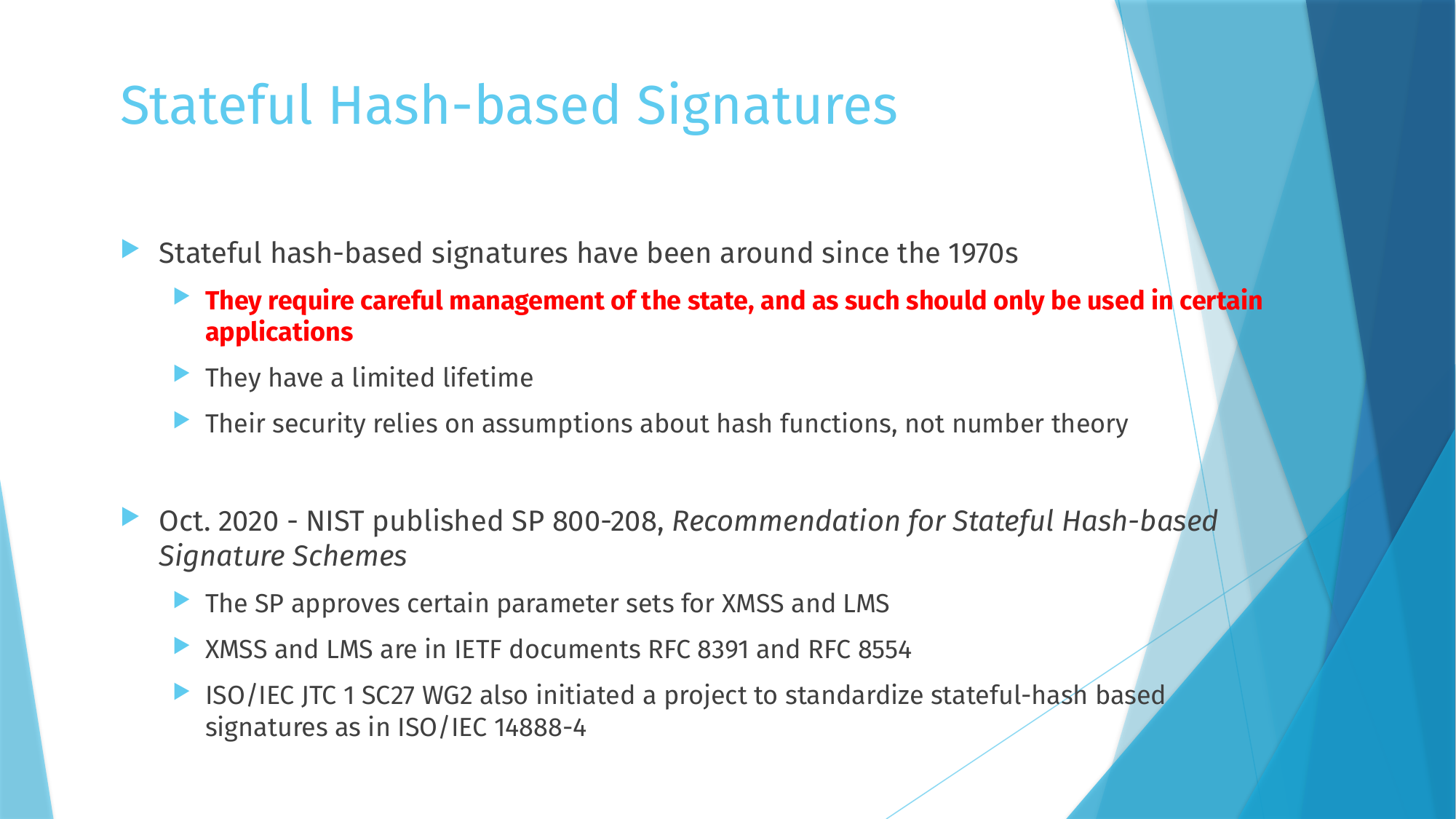

# Stateful Hash-based Signatures

Stateful hash-based signatures have been around since the 1970s
They require careful management of the state, and as such should only be used in certain applications
They have a limited lifetime
Their security relies on assumptions about hash functions, not number theory

Oct. 2020 - NIST published SP 800-208, Recommendation for Stateful Hash-based Signature Schemes
The SP approves certain parameter sets for XMSS and LMS
XMSS and LMS are in IETF documents RFC 8391 and RFC 8554
ISO/IEC JTC 1 SC27 WG2 also initiated a project to standardize stateful-hash based signatures as in ISO/IEC 14888-4